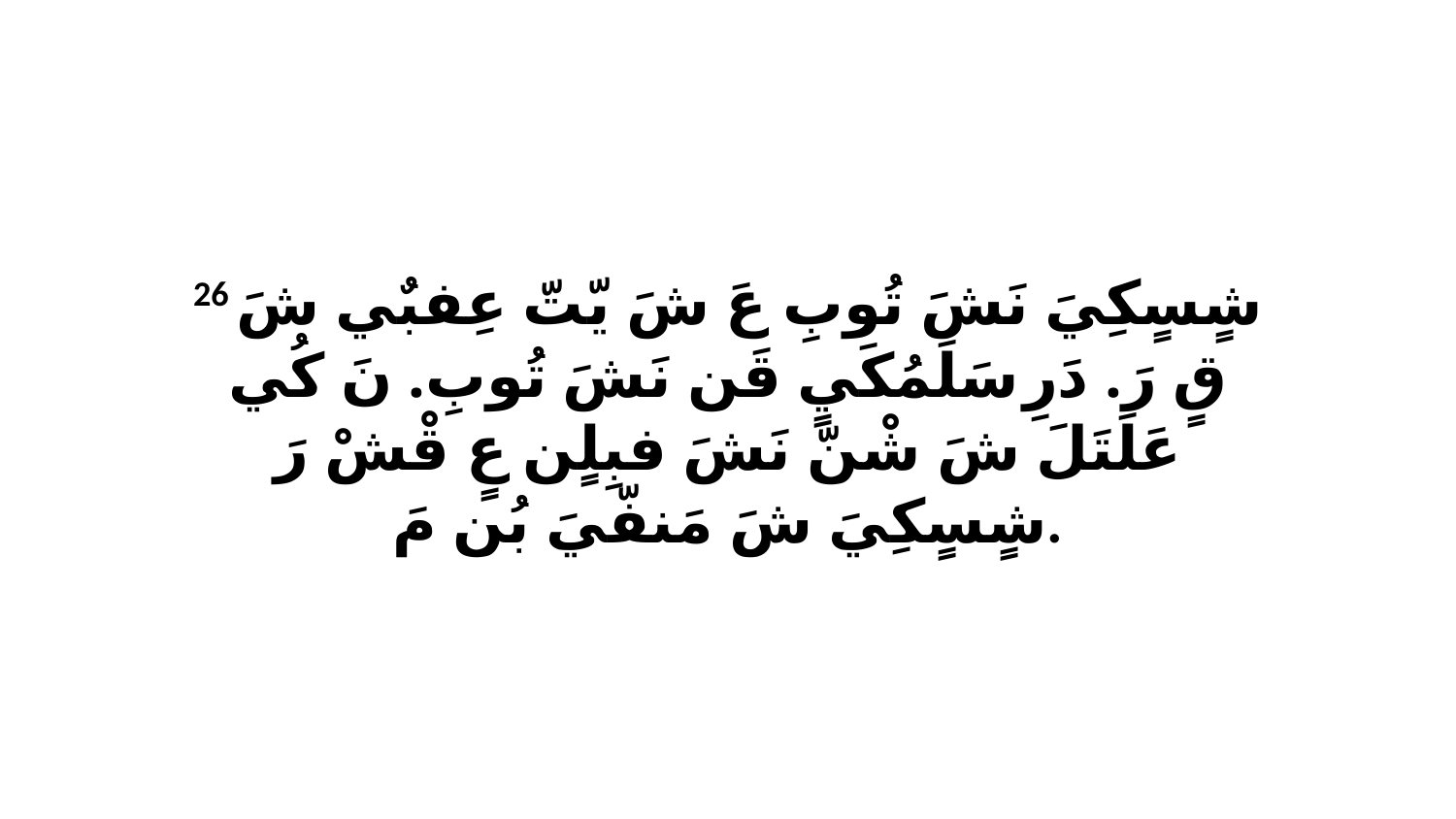

26 شٍسٍكِيَ نَشَ تُوبِ عَ شَ يّتّ عِفبٌي شَ قٍ رَ. دَرِ سَلَمُكَيٍ قَن نَشَ تُوبِ. نَ كُي عَلَتَلَ شَ شْنّ نَشَ فبِلٍن عٍ قْشْ رَ شٍسٍكِيَ شَ مَنفّيَ بُن مَ.